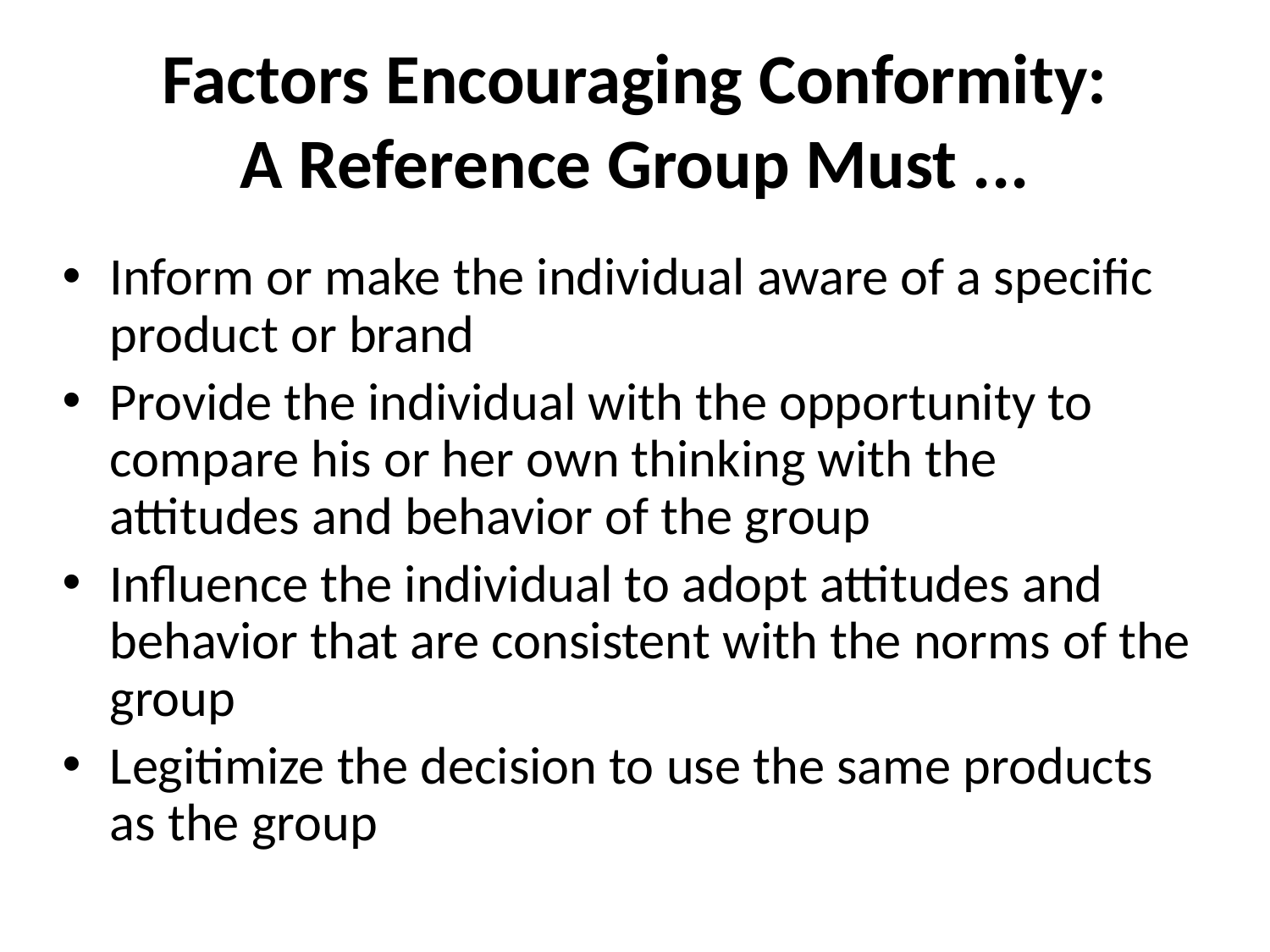

# Factors Encouraging Conformity: A Reference Group Must ...
Inform or make the individual aware of a specific product or brand
Provide the individual with the opportunity to compare his or her own thinking with the attitudes and behavior of the group
Influence the individual to adopt attitudes and behavior that are consistent with the norms of the group
Legitimize the decision to use the same products as the group